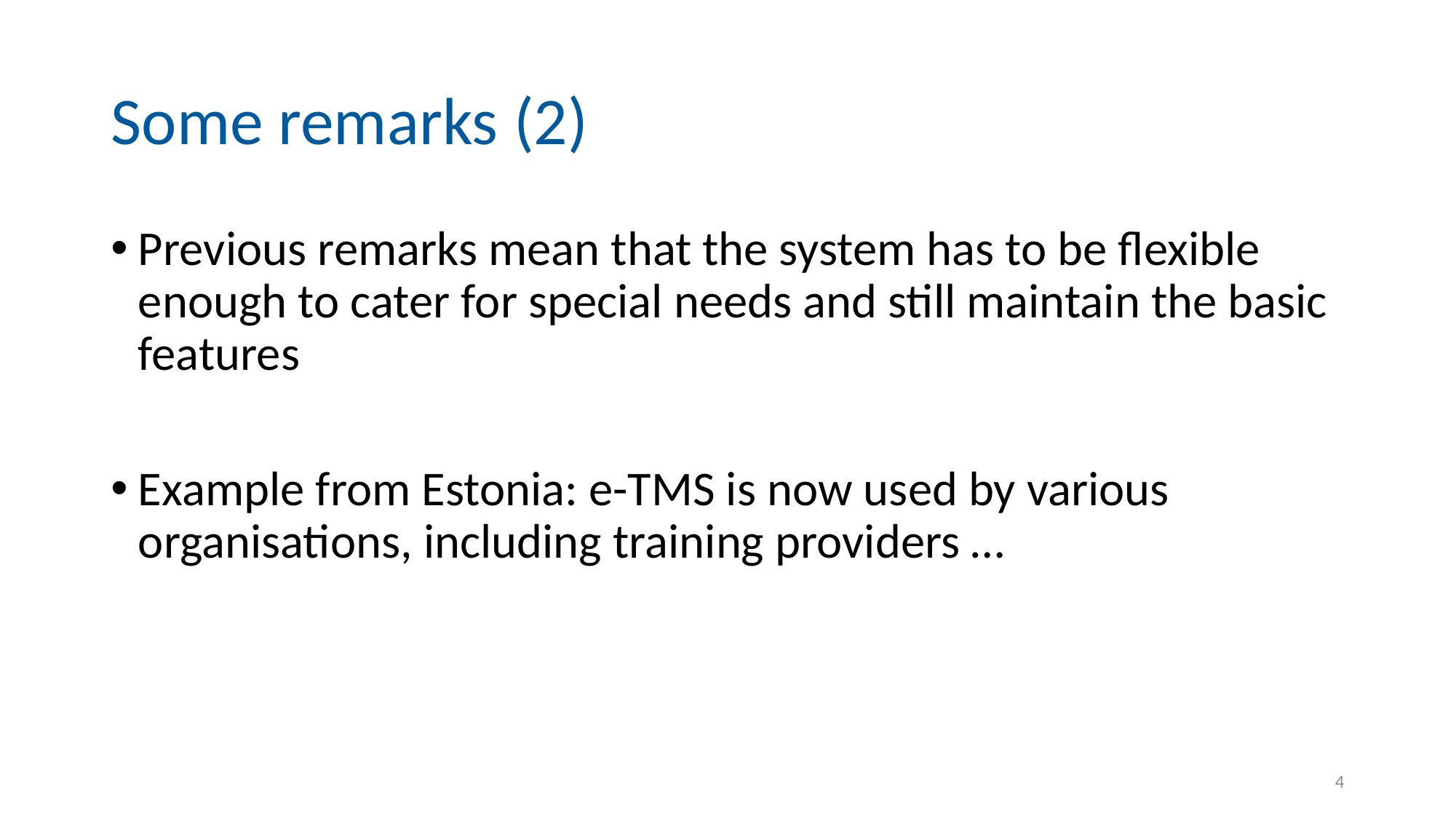

# Some remarks (2)
Previous remarks mean that the system has to be flexible enough to cater for special needs and still maintain the basic features

Example from Estonia: e-TMS is now used by various organisations, including training providers …

4